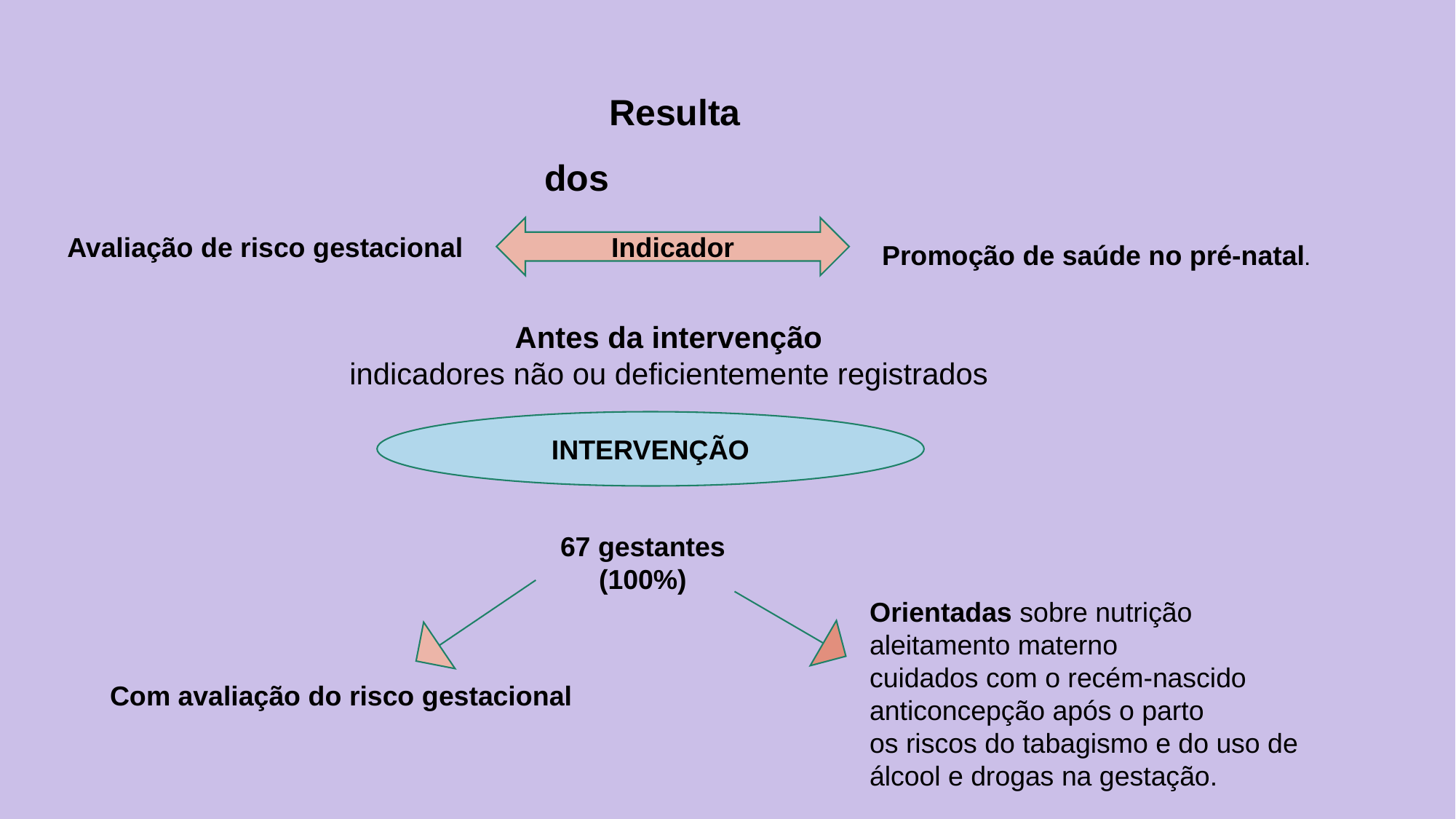

Resultados
Promoção de saúde no pré-natal.
Indicador

Avaliação de risco gestacional
Antes da intervenção
 indicadores não ou deficientemente registrados
INTERVENÇÃO
67 gestantes (100%)

Orientadas sobre nutrição
aleitamento materno
cuidados com o recém-nascido
anticoncepção após o parto
os riscos do tabagismo e do uso de álcool e drogas na gestação.

Com avaliação do risco gestacional